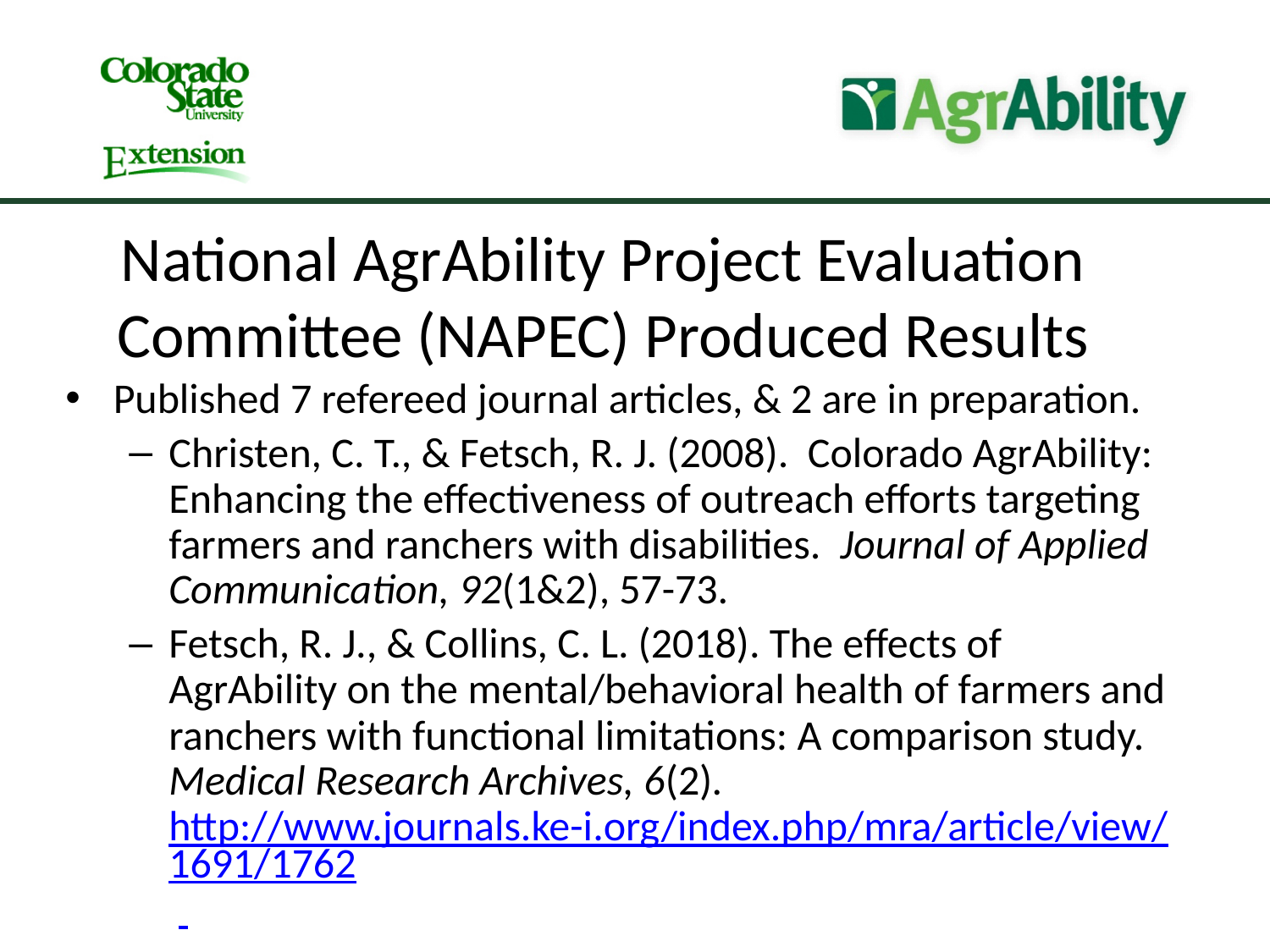

National AgrAbility Project Evaluation Committee (NAPEC) Produced Results
Published 7 refereed journal articles, & 2 are in preparation.
Christen, C. T., & Fetsch, R. J. (2008).  Colorado AgrAbility: Enhancing the effectiveness of outreach efforts targeting farmers and ranchers with disabilities.  Journal of Applied Communication, 92(1&2), 57-73.
Fetsch, R. J., & Collins, C. L. (2018). The effects of AgrAbility on the mental/behavioral health of farmers and ranchers with functional limitations: A comparison study. Medical Research Archives, 6(2). http://www.journals.ke-i.org/index.php/mra/article/view/1691/1762